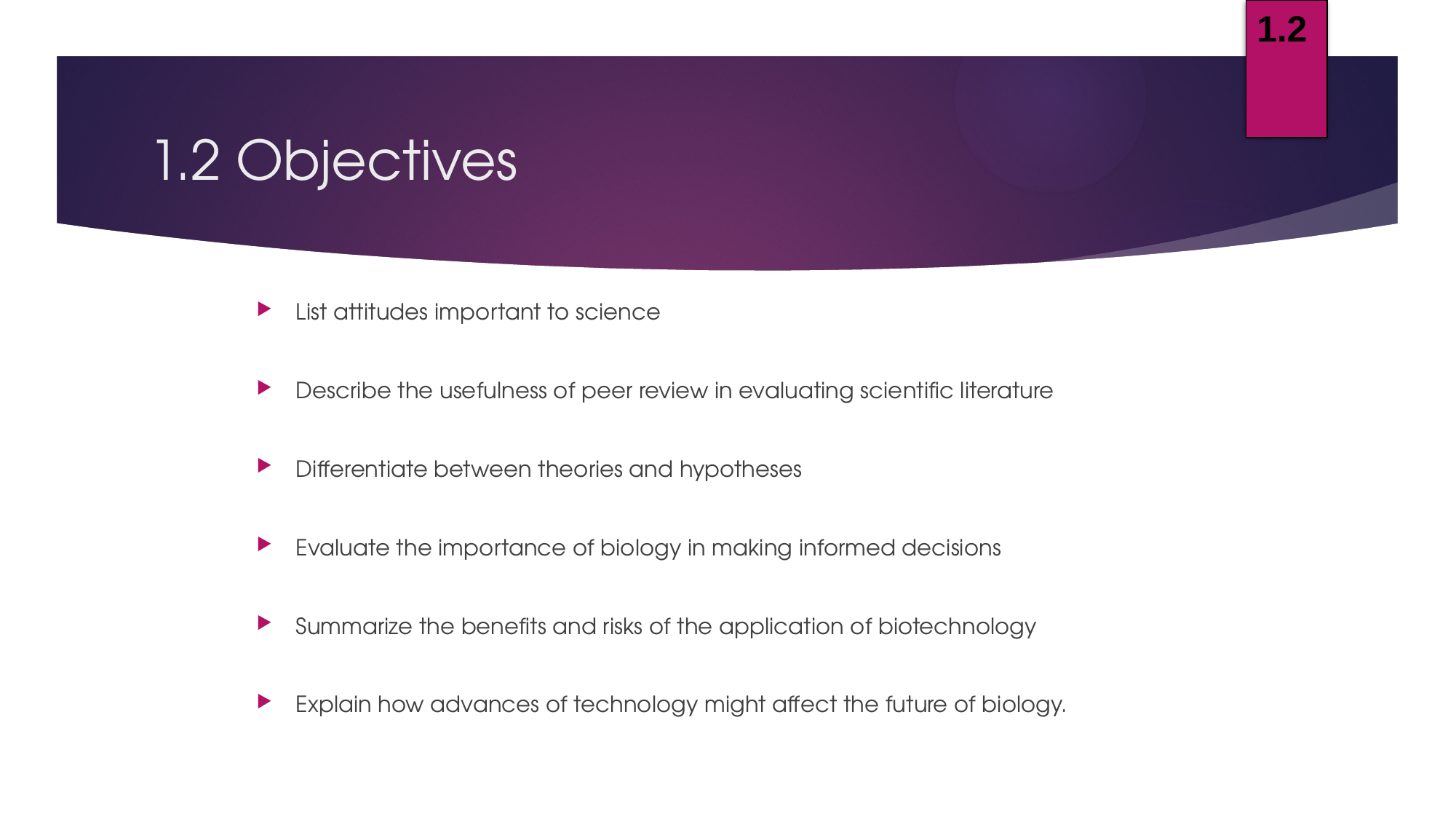

1.2
# 1.2 Objectives
List attitudes important to science

Describe the usefulness of peer review in evaluating scientific literature

Differentiate between theories and hypotheses

Evaluate the importance of biology in making informed decisions

Summarize the benefits and risks of the application of biotechnology

Explain how advances of technology might affect the future of biology.